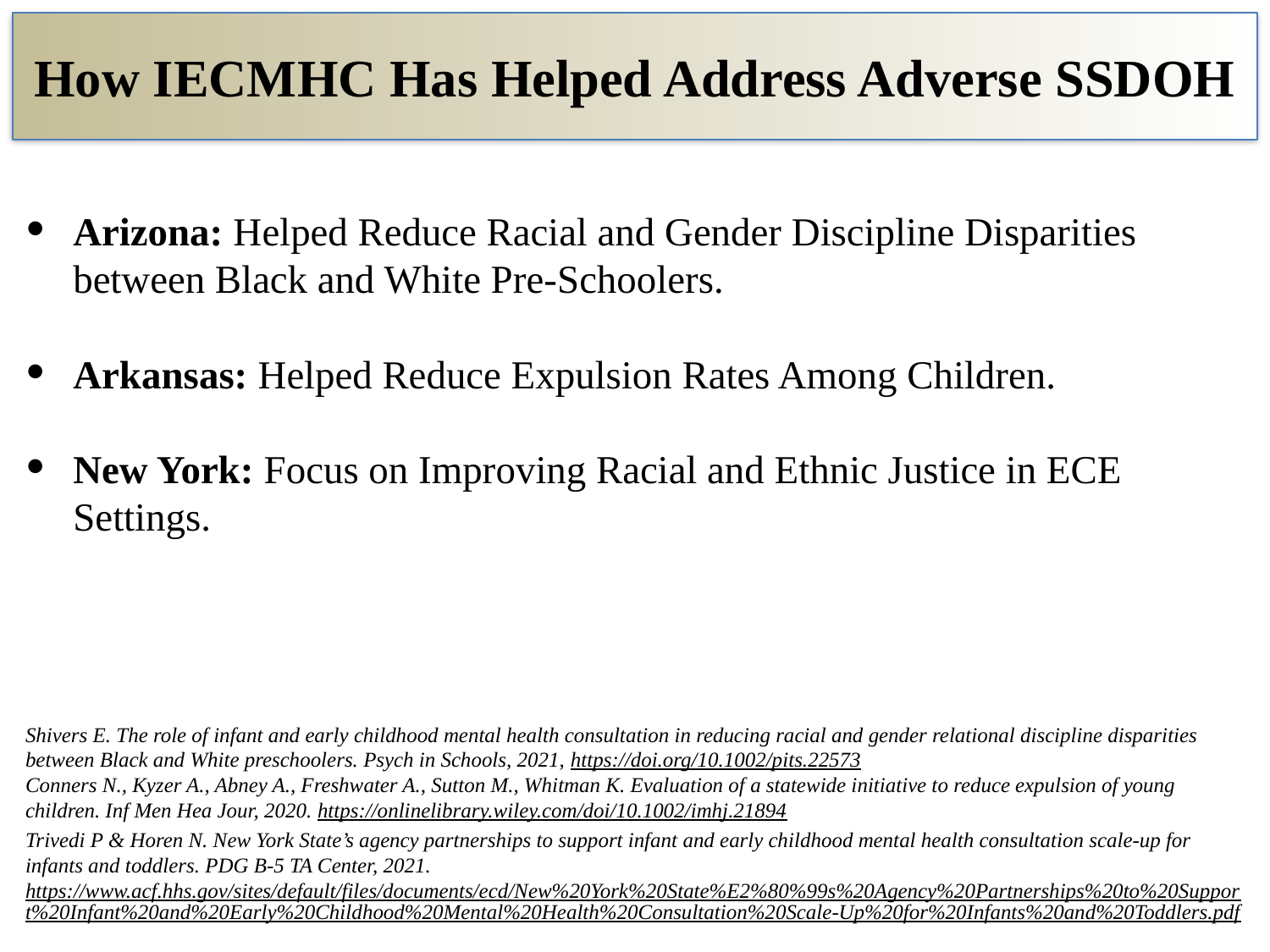

# How IECMHC Has Helped Address Adverse SSDOH

Arizona: Helped Reduce Racial and Gender Discipline Disparities between Black and White Pre-Schoolers.

Arkansas: Helped Reduce Expulsion Rates Among Children.

New York: Focus on Improving Racial and Ethnic Justice in ECE Settings.

Shivers E. The role of infant and early childhood mental health consultation in reducing racial and gender relational discipline disparities between Black and White preschoolers. Psych in Schools, 2021, https://doi.org/10.1002/pits.22573
Conners N., Kyzer A., Abney A., Freshwater A., Sutton M., Whitman K. Evaluation of a statewide initiative to reduce expulsion of young children. Inf Men Hea Jour, 2020. https://onlinelibrary.wiley.com/doi/10.1002/imhj.21894
Trivedi P & Horen N. New York State’s agency partnerships to support infant and early childhood mental health consultation scale-up for infants and toddlers. PDG B-5 TA Center, 2021. https://www.acf.hhs.gov/sites/default/files/documents/ecd/New%20York%20State%E2%80%99s%20Agency%20Partnerships%20to%20Support%20Infant%20and%20Early%20Childhood%20Mental%20Health%20Consultation%20Scale-Up%20for%20Infants%20and%20Toddlers.pdf